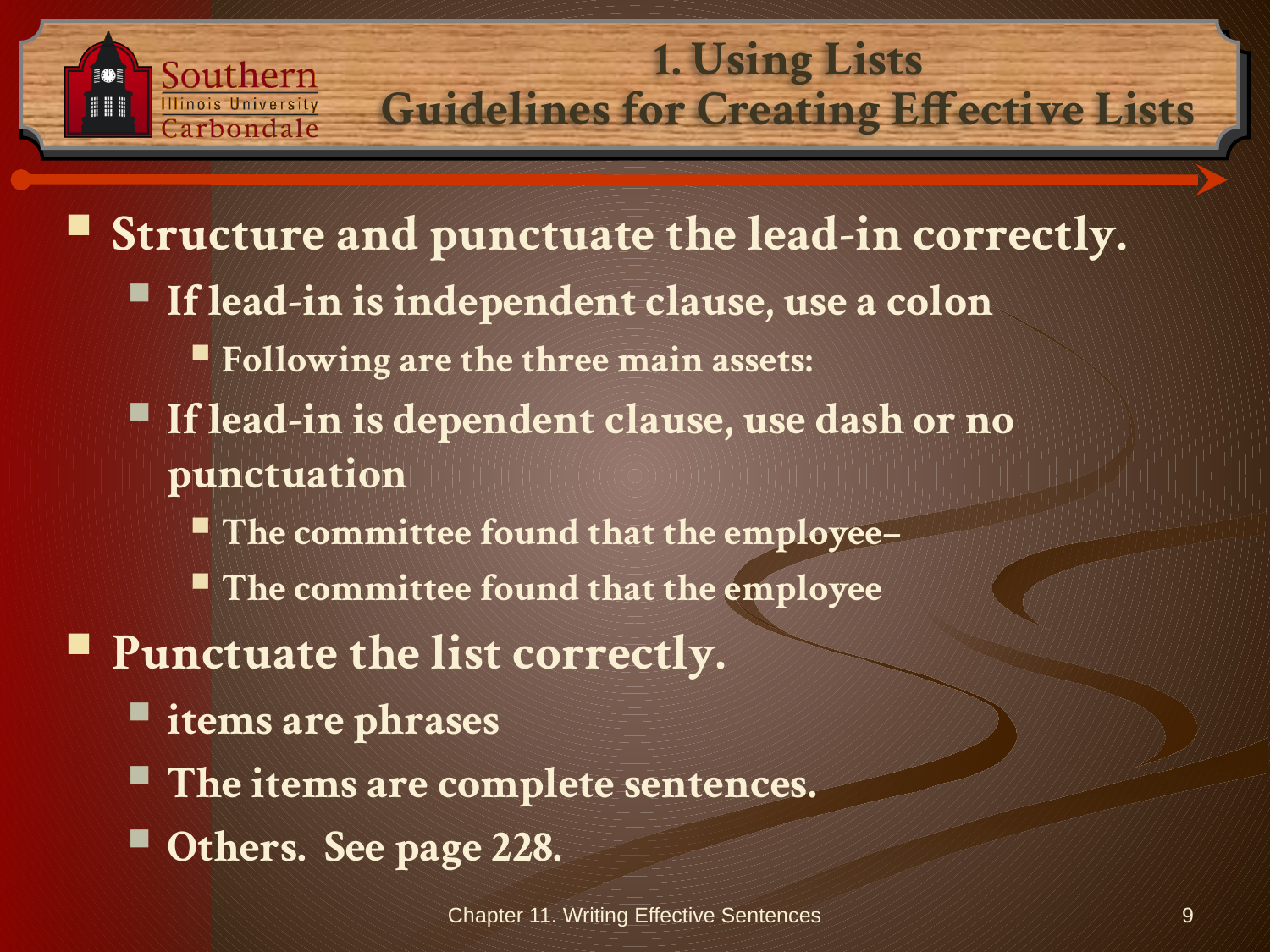

# 1. Using Lists Guidelines for Creating Effective Lists
Structure and punctuate the lead-in correctly.
If lead-in is independent clause, use a colon
Following are the three main assets:
If lead-in is dependent clause, use dash or no punctuation
The committee found that the employee–
The committee found that the employee
Punctuate the list correctly.
items are phrases
The items are complete sentences.
Others.  See page 228.
Chapter 11. Writing Effective Sentences
9